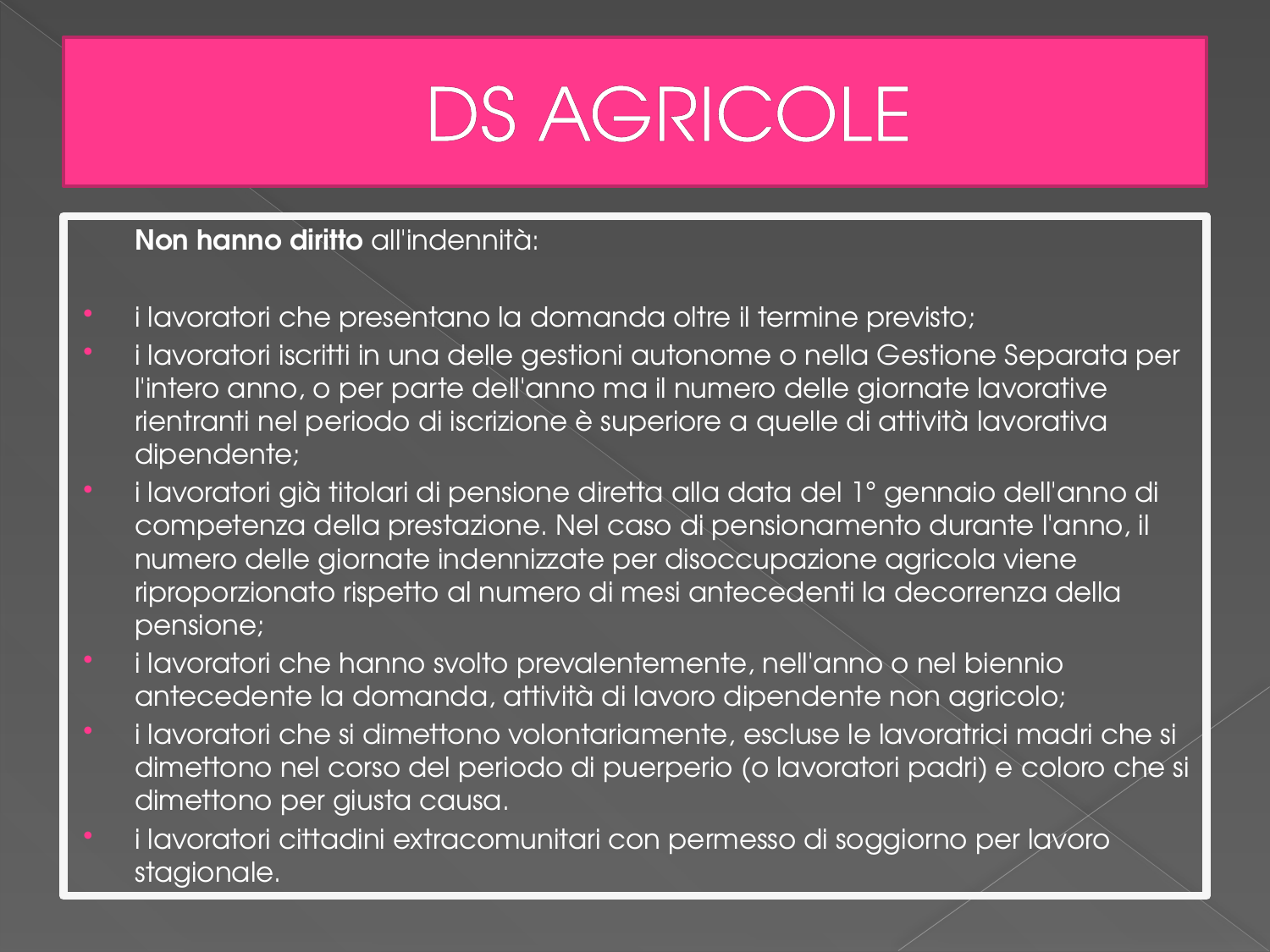

# DS AGRICOLE
	Non hanno diritto all'indennità:

i lavoratori che presentano la domanda oltre il termine previsto;
i lavoratori iscritti in una delle gestioni autonome o nella Gestione Separata per l'intero anno, o per parte dell'anno ma il numero delle giornate lavorative rientranti nel periodo di iscrizione è superiore a quelle di attività lavorativa dipendente;
i lavoratori già titolari di pensione diretta alla data del 1° gennaio dell'anno di competenza della prestazione. Nel caso di pensionamento durante l'anno, il numero delle giornate indennizzate per disoccupazione agricola viene riproporzionato rispetto al numero di mesi antecedenti la decorrenza della pensione;
i lavoratori che hanno svolto prevalentemente, nell'anno o nel biennio antecedente la domanda, attività di lavoro dipendente non agricolo;
i lavoratori che si dimettono volontariamente, escluse le lavoratrici madri che si dimettono nel corso del periodo di puerperio (o lavoratori padri) e coloro che si dimettono per giusta causa.
i lavoratori cittadini extracomunitari con permesso di soggiorno per lavoro stagionale.